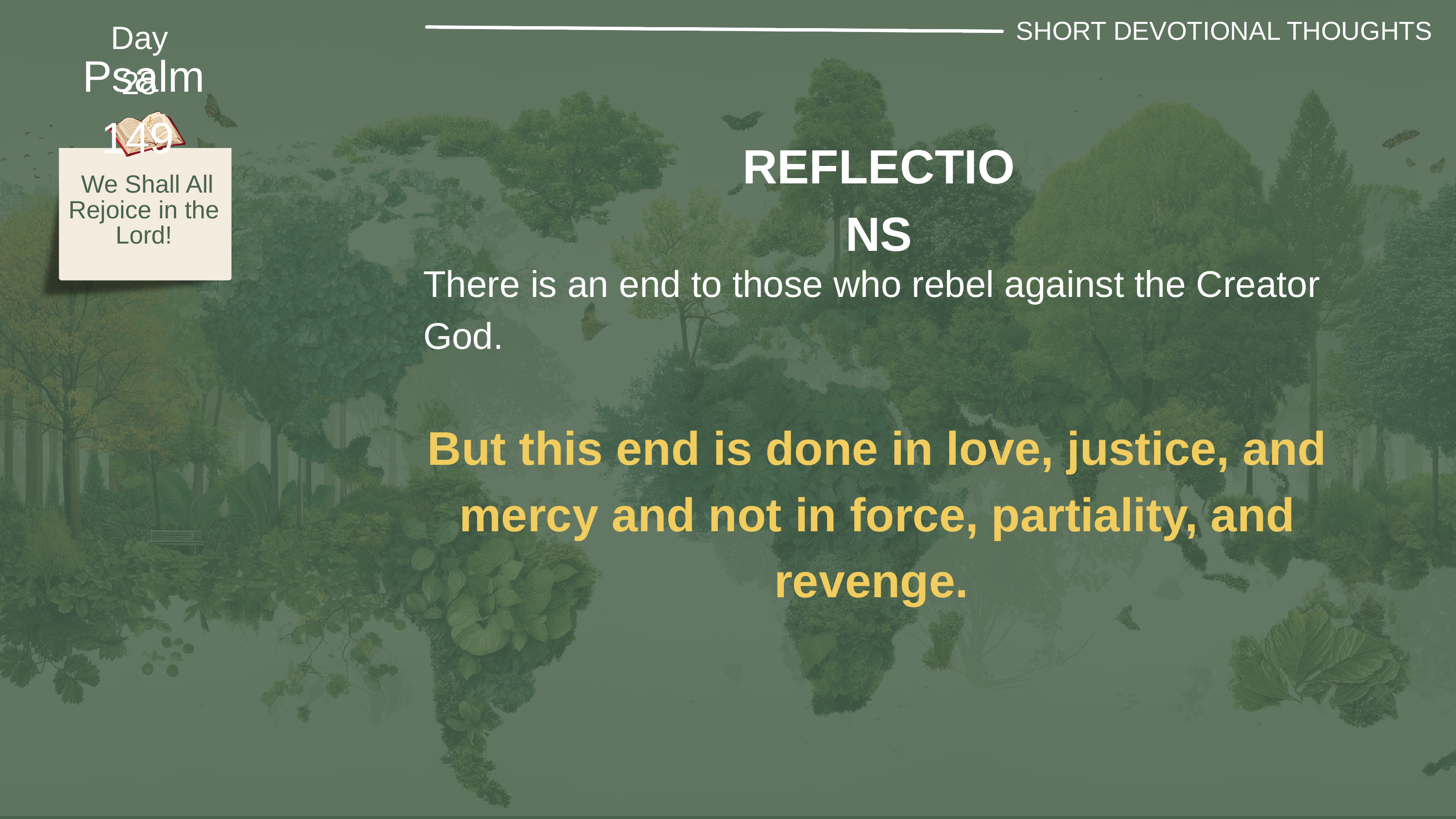

SHORT DEVOTIONAL THOUGHTS
Day 28

Psalm 149

REFLECTIONS

 We Shall All Rejoice in the Lord!
There is an end to those who rebel against the Creator God.

But this end is done in love, justice, and mercy and not in force, partiality, and revenge.